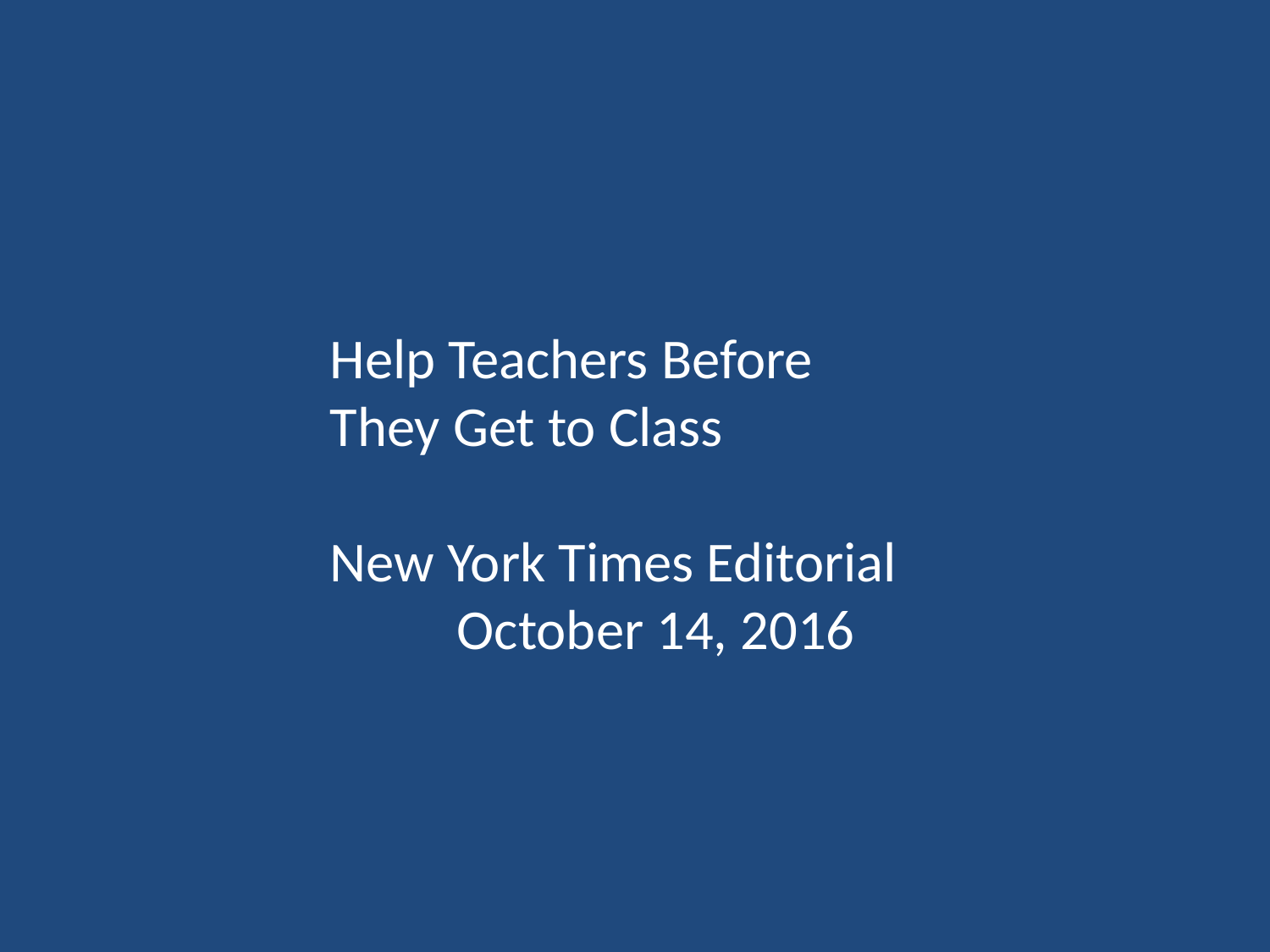

Help Teachers Before 	They Get to Class

New York Times Editorial
	October 14, 2016